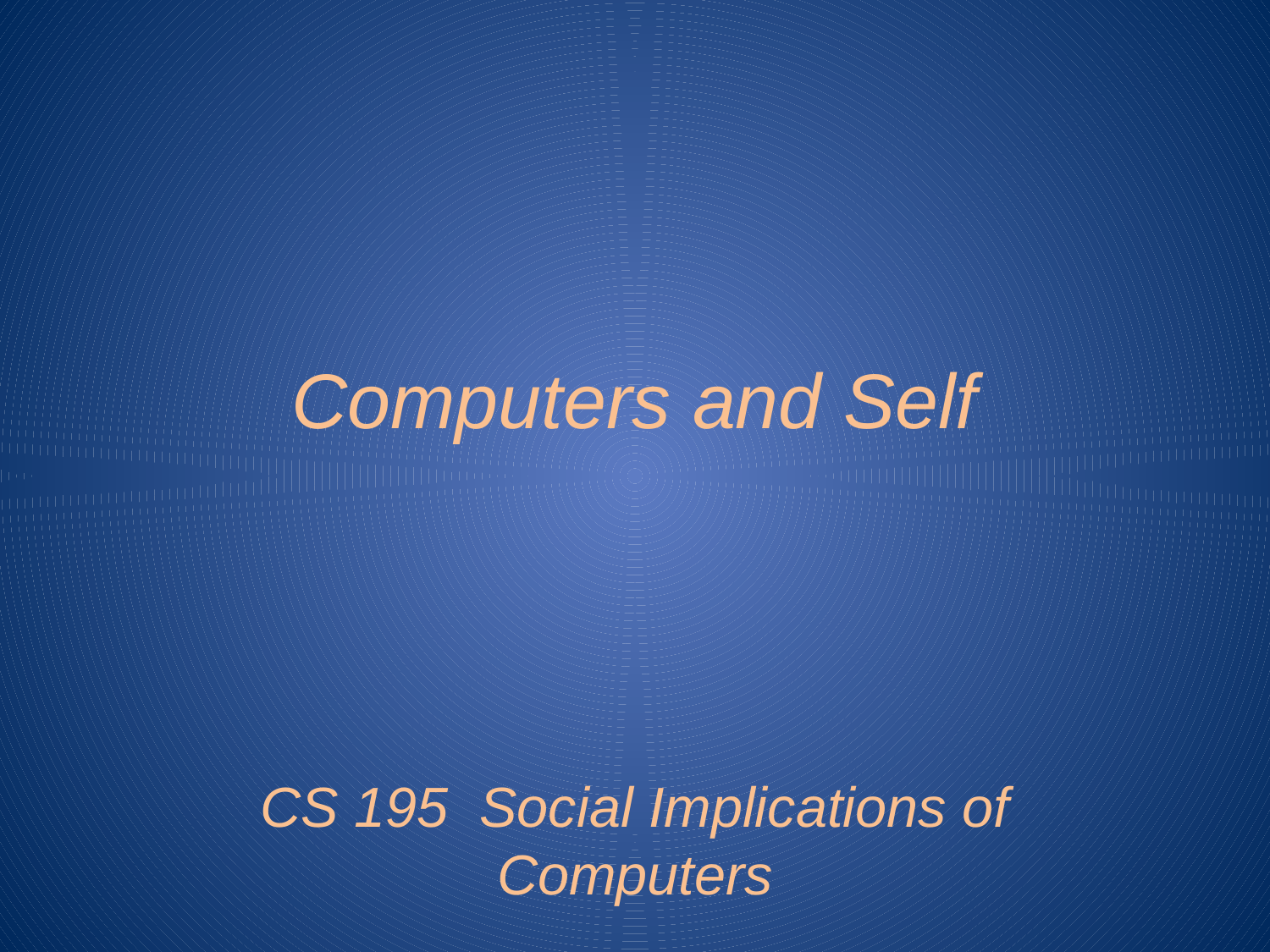

# Computers and Self
CS 195  Social Implications of Computers